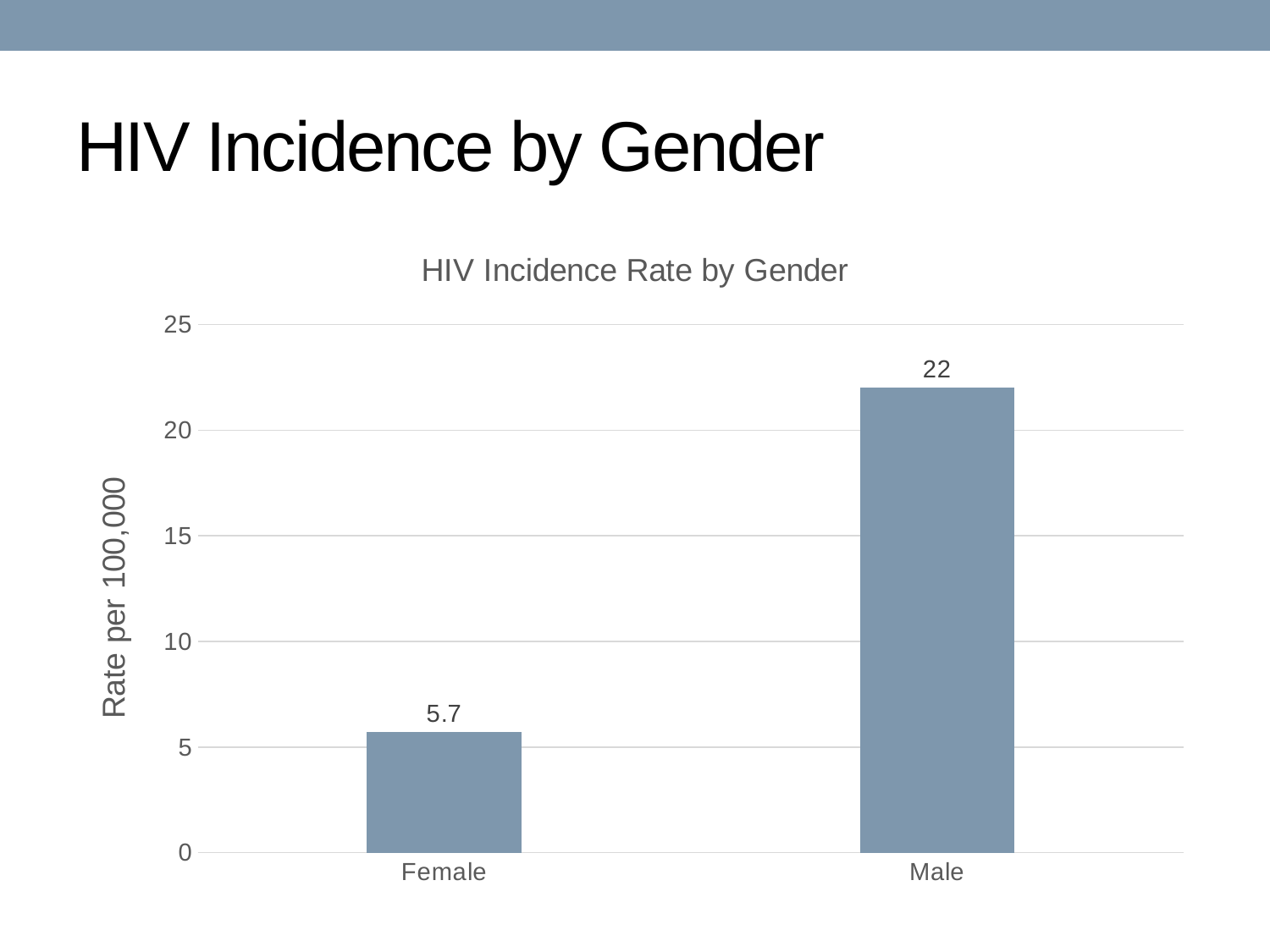

# HIV Incidence by Gender

### Chart: HIV Incidence Rate by Gender

| Category | Rate |
|---|---|
| Female | 5.7 |
| Male | 22.0 |